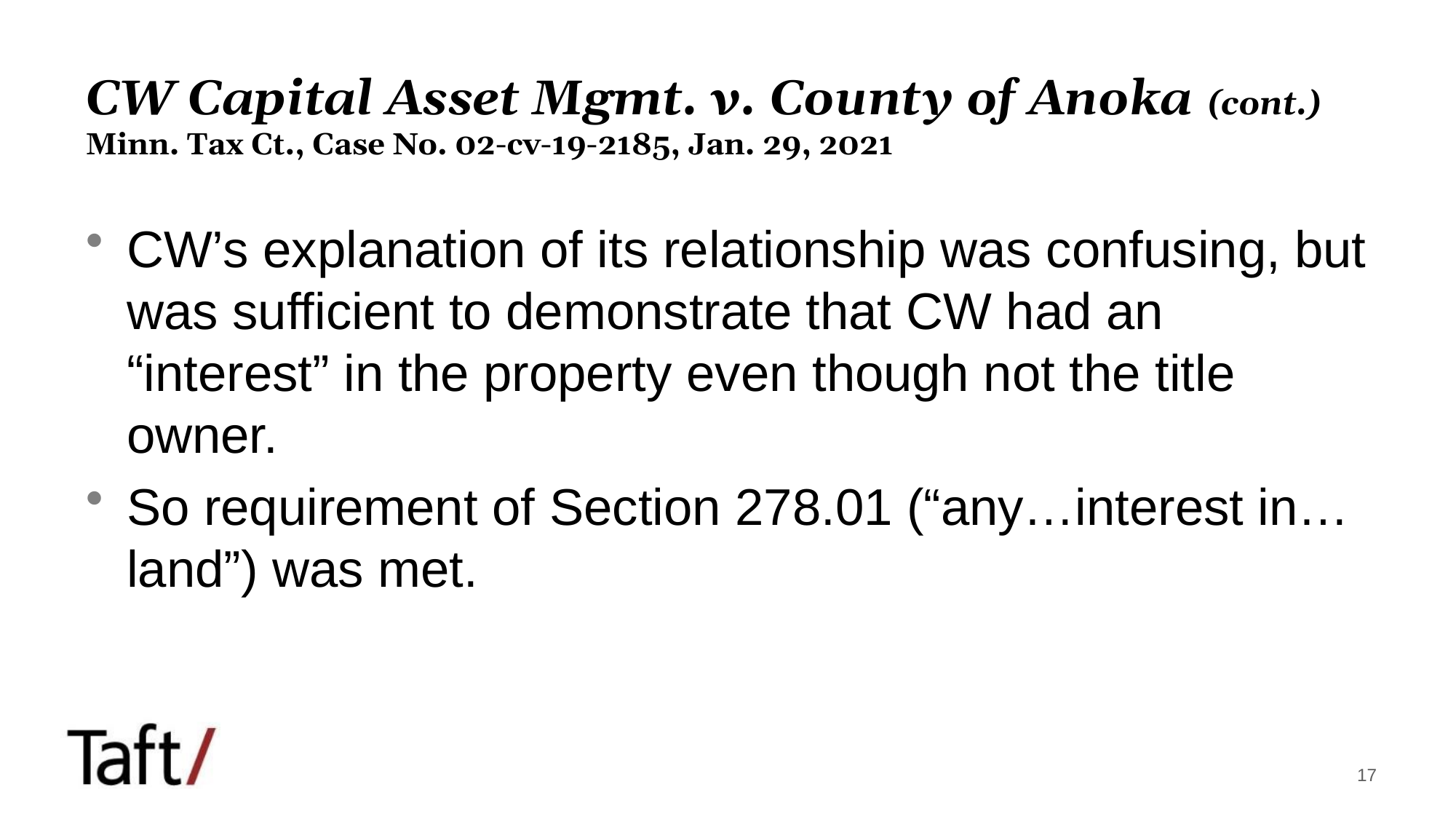

# CW Capital Asset Mgmt. v. County of Anoka (cont.) Minn. Tax Ct., Case No. 02-cv-19-2185, Jan. 29, 2021
CW’s explanation of its relationship was confusing, but was sufficient to demonstrate that CW had an “interest” in the property even though not the title owner.
So requirement of Section 278.01 (“any…interest in…land”) was met.